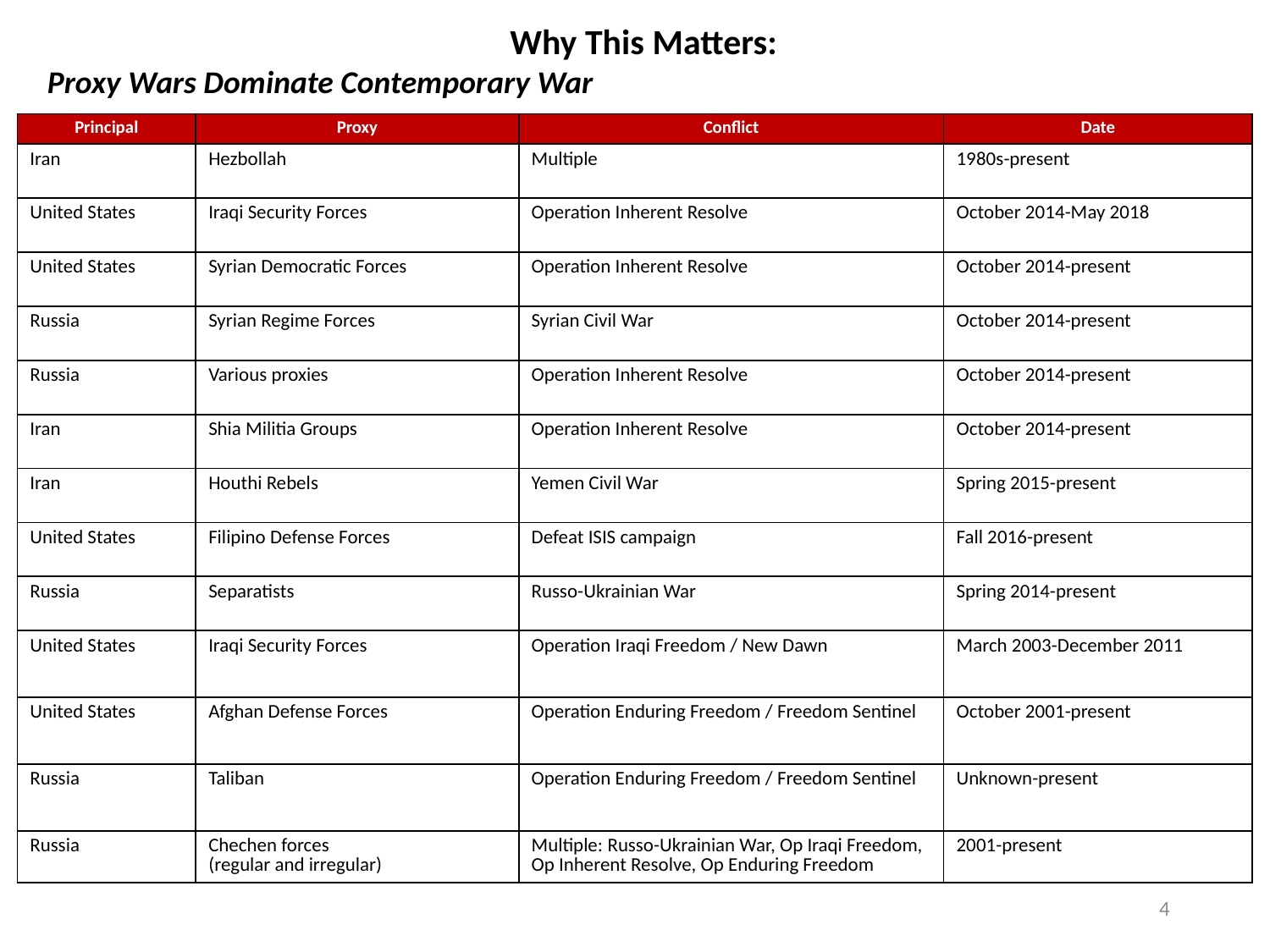

Why This Matters:
Proxy Wars Dominate Contemporary War
| Principal | Proxy | Conflict | Date |
| --- | --- | --- | --- |
| Iran | Hezbollah | Multiple | 1980s-present |
| United States | Iraqi Security Forces | Operation Inherent Resolve | October 2014-May 2018 |
| United States | Syrian Democratic Forces | Operation Inherent Resolve | October 2014-present |
| Russia | Syrian Regime Forces | Syrian Civil War | October 2014-present |
| Russia | Various proxies | Operation Inherent Resolve | October 2014-present |
| Iran | Shia Militia Groups | Operation Inherent Resolve | October 2014-present |
| Iran | Houthi Rebels | Yemen Civil War | Spring 2015-present |
| United States | Filipino Defense Forces | Defeat ISIS campaign | Fall 2016-present |
| Russia | Separatists | Russo-Ukrainian War | Spring 2014-present |
| United States | Iraqi Security Forces | Operation Iraqi Freedom / New Dawn | March 2003-December 2011 |
| United States | Afghan Defense Forces | Operation Enduring Freedom / Freedom Sentinel | October 2001-present |
| Russia | Taliban | Operation Enduring Freedom / Freedom Sentinel | Unknown-present |
| Russia | Chechen forces (regular and irregular) | Multiple: Russo-Ukrainian War, Op Iraqi Freedom, Op Inherent Resolve, Op Enduring Freedom | 2001-present |
4